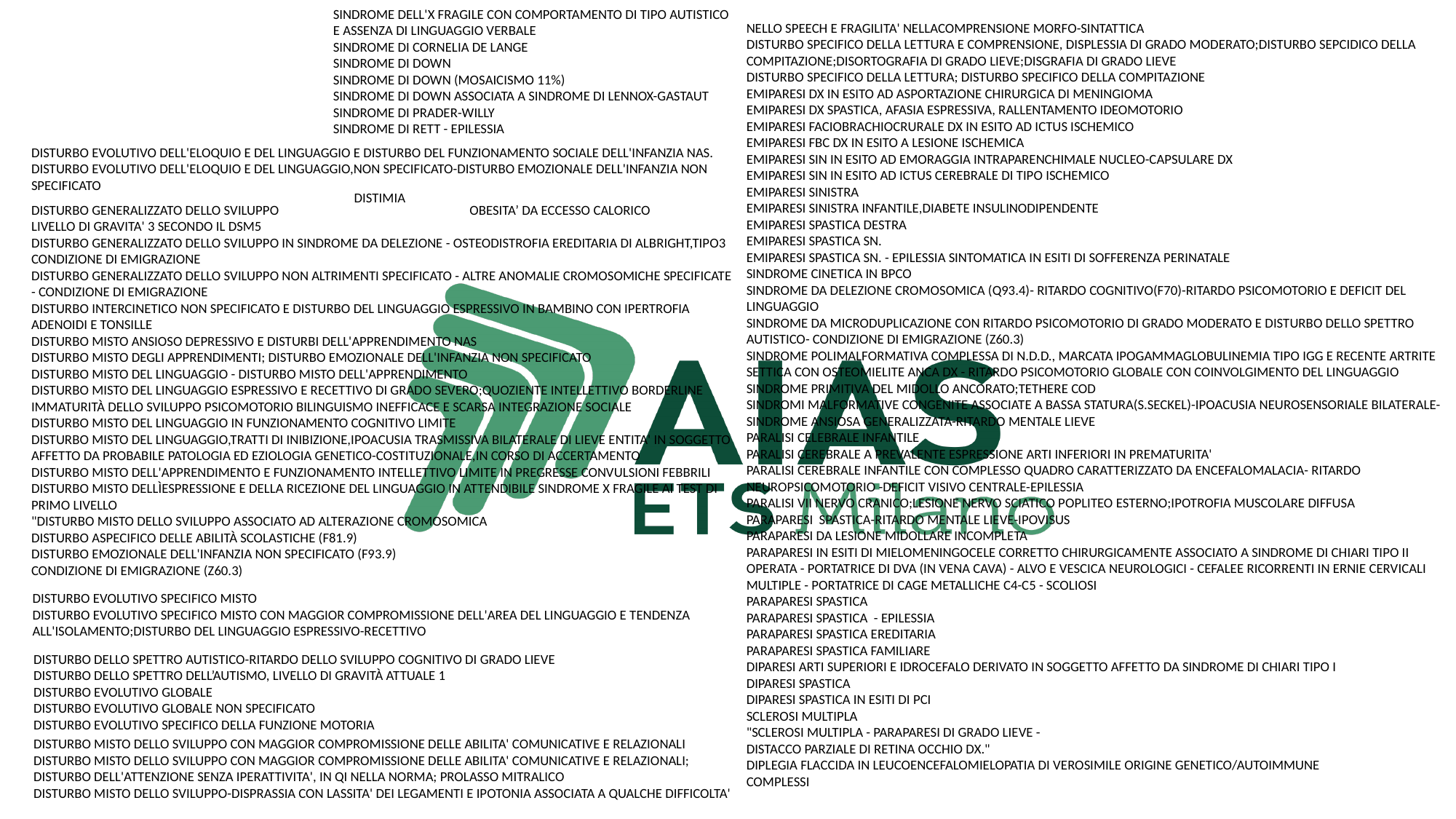

SINDROME DELL'X FRAGILE CON COMPORTAMENTO DI TIPO AUTISTICO
E ASSENZA DI LINGUAGGIO VERBALE
SINDROME DI CORNELIA DE LANGE
SINDROME DI DOWN
SINDROME DI DOWN (MOSAICISMO 11%)
SINDROME DI DOWN ASSOCIATA A SINDROME DI LENNOX-GASTAUT
SINDROME DI PRADER-WILLY
SINDROME DI RETT - EPILESSIA
NELLO SPEECH E FRAGILITA' NELLACOMPRENSIONE MORFO-SINTATTICA
DISTURBO SPECIFICO DELLA LETTURA E COMPRENSIONE, DISPLESSIA DI GRADO MODERATO;DISTURBO SEPCIDICO DELLA COMPITAZIONE;DISORTOGRAFIA DI GRADO LIEVE;DISGRAFIA DI GRADO LIEVE
DISTURBO SPECIFICO DELLA LETTURA; DISTURBO SPECIFICO DELLA COMPITAZIONE
EMIPARESI DX IN ESITO AD ASPORTAZIONE CHIRURGICA DI MENINGIOMA
EMIPARESI DX SPASTICA, AFASIA ESPRESSIVA, RALLENTAMENTO IDEOMOTORIO
EMIPARESI FACIOBRACHIOCRURALE DX IN ESITO AD ICTUS ISCHEMICO
EMIPARESI FBC DX IN ESITO A LESIONE ISCHEMICA
EMIPARESI SIN IN ESITO AD EMORAGGIA INTRAPARENCHIMALE NUCLEO-CAPSULARE DX
EMIPARESI SIN IN ESITO AD ICTUS CEREBRALE DI TIPO ISCHEMICO
EMIPARESI SINISTRA
EMIPARESI SINISTRA INFANTILE,DIABETE INSULINODIPENDENTE
EMIPARESI SPASTICA DESTRA
EMIPARESI SPASTICA SN.
EMIPARESI SPASTICA SN. - EPILESSIA SINTOMATICA IN ESITI DI SOFFERENZA PERINATALE
SINDROME CINETICA IN BPCO
SINDROME DA DELEZIONE CROMOSOMICA (Q93.4)- RITARDO COGNITIVO(F70)-RITARDO PSICOMOTORIO E DEFICIT DEL LINGUAGGIO
SINDROME DA MICRODUPLICAZIONE CON RITARDO PSICOMOTORIO DI GRADO MODERATO E DISTURBO DELLO SPETTRO AUTISTICO- CONDIZIONE DI EMIGRAZIONE (Z60.3)
SINDROME POLIMALFORMATIVA COMPLESSA DI N.D.D., MARCATA IPOGAMMAGLOBULINEMIA TIPO IGG E RECENTE ARTRITE SETTICA CON OSTEOMIELITE ANCA DX - RITARDO PSICOMOTORIO GLOBALE CON COINVOLGIMENTO DEL LINGUAGGIO
SINDROME PRIMITIVA DEL MIDOLLO ANCORATO;TETHERE COD
SINDROMI MALFORMATIVE CONGENITE ASSOCIATE A BASSA STATURA(S.SECKEL)-IPOACUSIA NEUROSENSORIALE BILATERALE-SINDROME ANSIOSA GENERALIZZATA-RITARDO MENTALE LIEVE
PARALISI CELEBRALE INFANTILE
PARALISI CEREBRALE A PREVALENTE ESPRESSIONE ARTI INFERIORI IN PREMATURITA'
PARALISI CEREBRALE INFANTILE CON COMPLESSO QUADRO CARATTERIZZATO DA ENCEFALOMALACIA- RITARDO NEUROPSICOMOTORIO -DEFICIT VISIVO CENTRALE-EPILESSIA
PARALISI VII NERVO CRANICO;LESIONE NERVO SCIATICO POPLITEO ESTERNO;IPOTROFIA MUSCOLARE DIFFUSA
PARAPARESI  SPASTICA-RITARDO MENTALE LIEVE-IPOVISUS
PARAPARESI DA LESIONE MIDOLLARE INCOMPLETA
PARAPARESI IN ESITI DI MIELOMENINGOCELE CORRETTO CHIRURGICAMENTE ASSOCIATO A SINDROME DI CHIARI TIPO II OPERATA - PORTATRICE DI DVA (IN VENA CAVA) - ALVO E VESCICA NEUROLOGICI - CEFALEE RICORRENTI IN ERNIE CERVICALI MULTIPLE - PORTATRICE DI CAGE METALLICHE C4-C5 - SCOLIOSI
PARAPARESI SPASTICA
PARAPARESI SPASTICA  - EPILESSIA
PARAPARESI SPASTICA EREDITARIA
PARAPARESI SPASTICA FAMILIARE
DIPARESI ARTI SUPERIORI E IDROCEFALO DERIVATO IN SOGGETTO AFFETTO DA SINDROME DI CHIARI TIPO I
DIPARESI SPASTICA
DIPARESI SPASTICA IN ESITI DI PCI
SCLEROSI MULTIPLA
"SCLEROSI MULTIPLA - PARAPARESI DI GRADO LIEVE -
DISTACCO PARZIALE DI RETINA OCCHIO DX."
DIPLEGIA FLACCIDA IN LEUCOENCEFALOMIELOPATIA DI VEROSIMILE ORIGINE GENETICO/AUTOIMMUNE
COMPLESSI
DISTURBO EVOLUTIVO DELL'ELOQUIO E DEL LINGUAGGIO E DISTURBO DEL FUNZIONAMENTO SOCIALE DELL'INFANZIA NAS.
DISTURBO EVOLUTIVO DELL'ELOQUIO E DEL LINGUAGGIO,NON SPECIFICATO-DISTURBO EMOZIONALE DELL'INFANZIA NON SPECIFICATO
DISTIMIA
DISTURBO GENERALIZZATO DELLO SVILUPPO
LIVELLO DI GRAVITA' 3 SECONDO IL DSM5
DISTURBO GENERALIZZATO DELLO SVILUPPO IN SINDROME DA DELEZIONE - OSTEODISTROFIA EREDITARIA DI ALBRIGHT,TIPO3  CONDIZIONE DI EMIGRAZIONE
DISTURBO GENERALIZZATO DELLO SVILUPPO NON ALTRIMENTI SPECIFICATO - ALTRE ANOMALIE CROMOSOMICHE SPECIFICATE - CONDIZIONE DI EMIGRAZIONE
DISTURBO INTERCINETICO NON SPECIFICATO E DISTURBO DEL LINGUAGGIO ESPRESSIVO IN BAMBINO CON IPERTROFIA ADENOIDI E TONSILLE
DISTURBO MISTO ANSIOSO DEPRESSIVO E DISTURBI DELL'APPRENDIMENTO NAS
DISTURBO MISTO DEGLI APPRENDIMENTI; DISTURBO EMOZIONALE DELL'INFANZIA NON SPECIFICATO
DISTURBO MISTO DEL LINGUAGGIO - DISTURBO MISTO DELL'APPRENDIMENTO
DISTURBO MISTO DEL LINGUAGGIO ESPRESSIVO E RECETTIVO DI GRADO SEVERO;QUOZIENTE INTELLETTIVO BORDERLINE IMMATURITÀ DELLO SVILUPPO PSICOMOTORIO BILINGUISMO INEFFICACE E SCARSA INTEGRAZIONE SOCIALE
DISTURBO MISTO DEL LINGUAGGIO IN FUNZIONAMENTO COGNITIVO LIMITE
DISTURBO MISTO DEL LINGUAGGIO,TRATTI DI INIBIZIONE,IPOACUSIA TRASMISSIVA BILATERALE DI LIEVE ENTITA' IN SOGGETTO AFFETTO DA PROBABILE PATOLOGIA ED EZIOLOGIA GENETICO-COSTITUZIONALE,IN CORSO DI ACCERTAMENTO
DISTURBO MISTO DELL'APPRENDIMENTO E FUNZIONAMENTO INTELLETTIVO LIMITE IN PREGRESSE CONVULSIONI FEBBRILI
DISTURBO MISTO DELLÌESPRESSIONE E DELLA RICEZIONE DEL LINGUAGGIO IN ATTENDIBILE SINDROME X FRAGILE AI TEST DI PRIMO LIVELLO
"DISTURBO MISTO DELLO SVILUPPO ASSOCIATO AD ALTERAZIONE CROMOSOMICA
DISTURBO ASPECIFICO DELLE ABILITÀ SCOLASTICHE (F81.9)
DISTURBO EMOZIONALE DELL'INFANZIA NON SPECIFICATO (F93.9)
CONDIZIONE DI EMIGRAZIONE (Z60.3)
OBESITA’ DA ECCESSO CALORICO
DISTURBO EVOLUTIVO SPECIFICO MISTO
DISTURBO EVOLUTIVO SPECIFICO MISTO CON MAGGIOR COMPROMISSIONE DELL'AREA DEL LINGUAGGIO E TENDENZA ALL'ISOLAMENTO;DISTURBO DEL LINGUAGGIO ESPRESSIVO-RECETTIVO
DISTURBO DELLO SPETTRO AUTISTICO-RITARDO DELLO SVILUPPO COGNITIVO DI GRADO LIEVE
DISTURBO DELLO SPETTRO DELL’AUTISMO, LIVELLO DI GRAVITÀ ATTUALE 1
DISTURBO EVOLUTIVO GLOBALE
DISTURBO EVOLUTIVO GLOBALE NON SPECIFICATO
DISTURBO EVOLUTIVO SPECIFICO DELLA FUNZIONE MOTORIA
DISTURBO MISTO DELLO SVILUPPO CON MAGGIOR COMPROMISSIONE DELLE ABILITA' COMUNICATIVE E RELAZIONALI
DISTURBO MISTO DELLO SVILUPPO CON MAGGIOR COMPROMISSIONE DELLE ABILITA' COMUNICATIVE E RELAZIONALI; DISTURBO DELL'ATTENZIONE SENZA IPERATTIVITA', IN QI NELLA NORMA; PROLASSO MITRALICO
DISTURBO MISTO DELLO SVILUPPO-DISPRASSIA CON LASSITA' DEI LEGAMENTI E IPOTONIA ASSOCIATA A QUALCHE DIFFICOLTA'